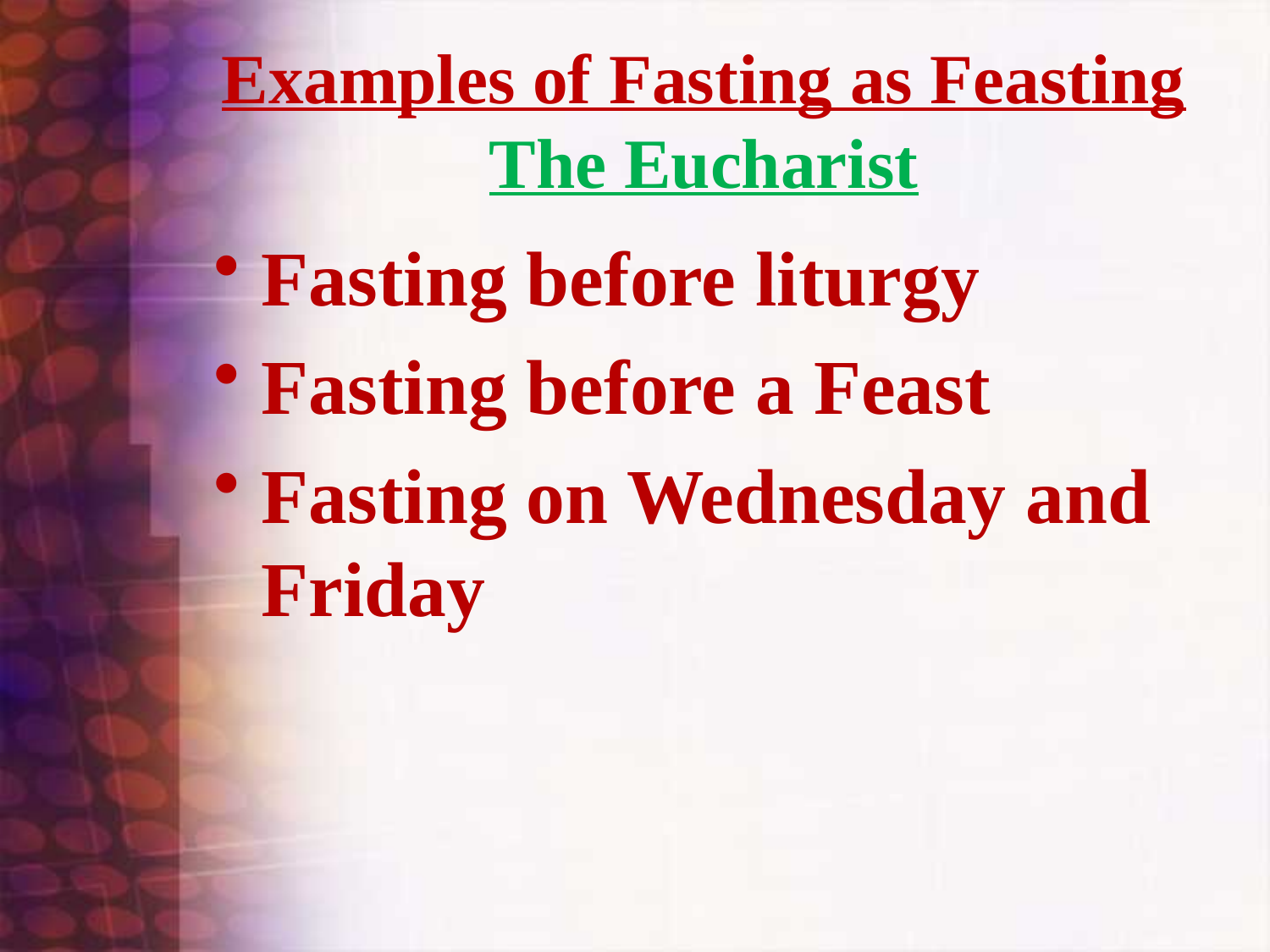

# Examples of Fasting as Feasting The Eucharist
Fasting before liturgy
Fasting before a Feast
Fasting on Wednesday and Friday